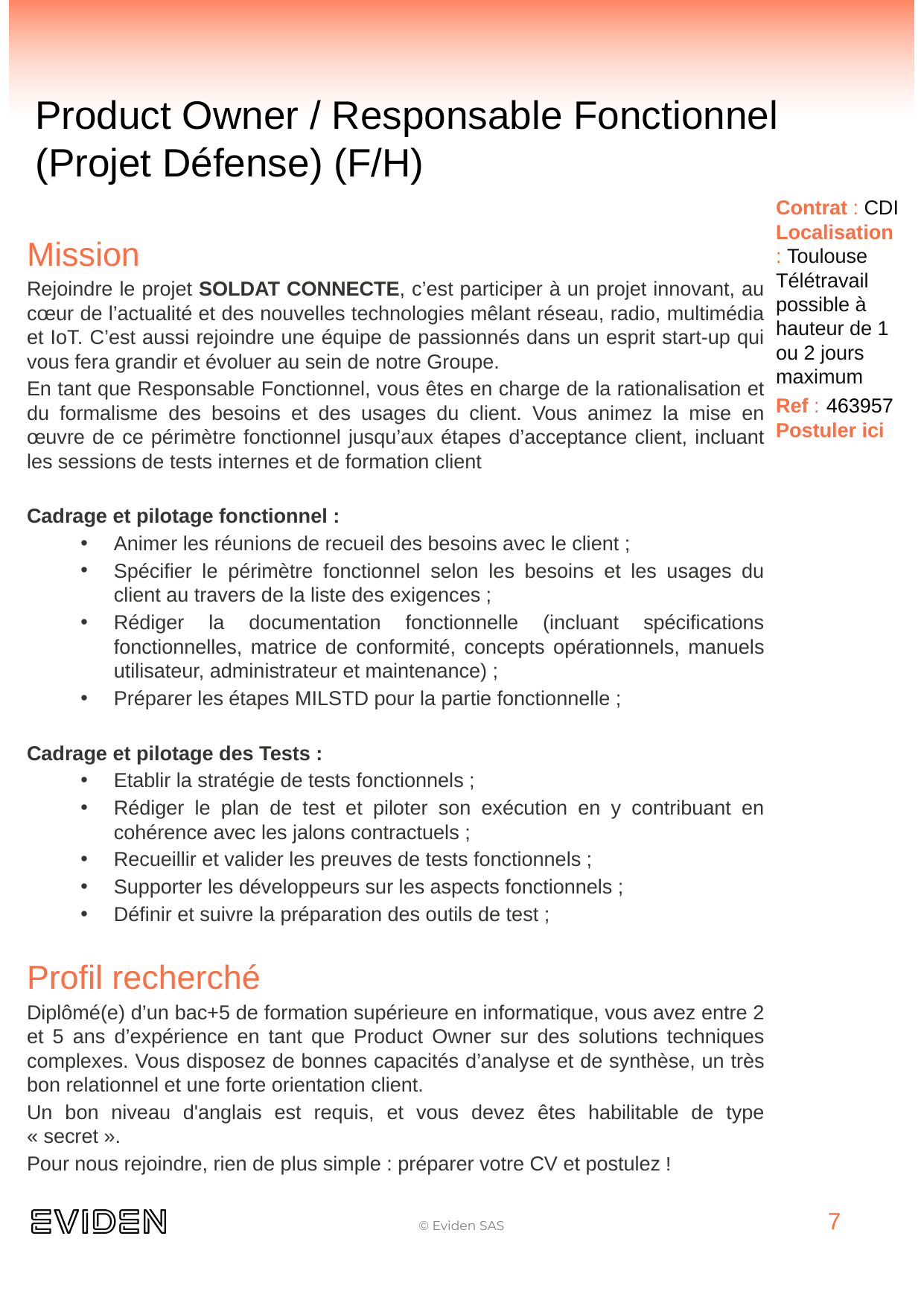

# Product Owner / Responsable Fonctionnel (Projet Défense) (F/H)

Mission
Rejoindre le projet SOLDAT CONNECTE, c’est participer à un projet innovant, au cœur de l’actualité et des nouvelles technologies mêlant réseau, radio, multimédia et IoT. C’est aussi rejoindre une équipe de passionnés dans un esprit start-up qui vous fera grandir et évoluer au sein de notre Groupe.
En tant que Responsable Fonctionnel, vous êtes en charge de la rationalisation et du formalisme des besoins et des usages du client. Vous animez la mise en œuvre de ce périmètre fonctionnel jusqu’aux étapes d’acceptance client, incluant les sessions de tests internes et de formation client

Cadrage et pilotage fonctionnel :
Animer les réunions de recueil des besoins avec le client ;
Spécifier le périmètre fonctionnel selon les besoins et les usages du client au travers de la liste des exigences ;
Rédiger la documentation fonctionnelle (incluant spécifications fonctionnelles, matrice de conformité, concepts opérationnels, manuels utilisateur, administrateur et maintenance) ;
Préparer les étapes MILSTD pour la partie fonctionnelle ;

Cadrage et pilotage des Tests :
Etablir la stratégie de tests fonctionnels ;
Rédiger le plan de test et piloter son exécution en y contribuant en cohérence avec les jalons contractuels ;
Recueillir et valider les preuves de tests fonctionnels ;
Supporter les développeurs sur les aspects fonctionnels ;
Définir et suivre la préparation des outils de test ;

Profil recherché
Diplômé(e) d’un bac+5 de formation supérieure en informatique, vous avez entre 2 et 5 ans d’expérience en tant que Product Owner sur des solutions techniques complexes. Vous disposez de bonnes capacités d’analyse et de synthèse, un très bon relationnel et une forte orientation client.
Un bon niveau d'anglais est requis, et vous devez êtes habilitable de type « secret ».
Pour nous rejoindre, rien de plus simple : préparer votre CV et postulez !

Contrat : CDI
Localisation : Toulouse
Télétravail possible à hauteur de 1 ou 2 jours maximum
Ref : 463957
Postuler ici